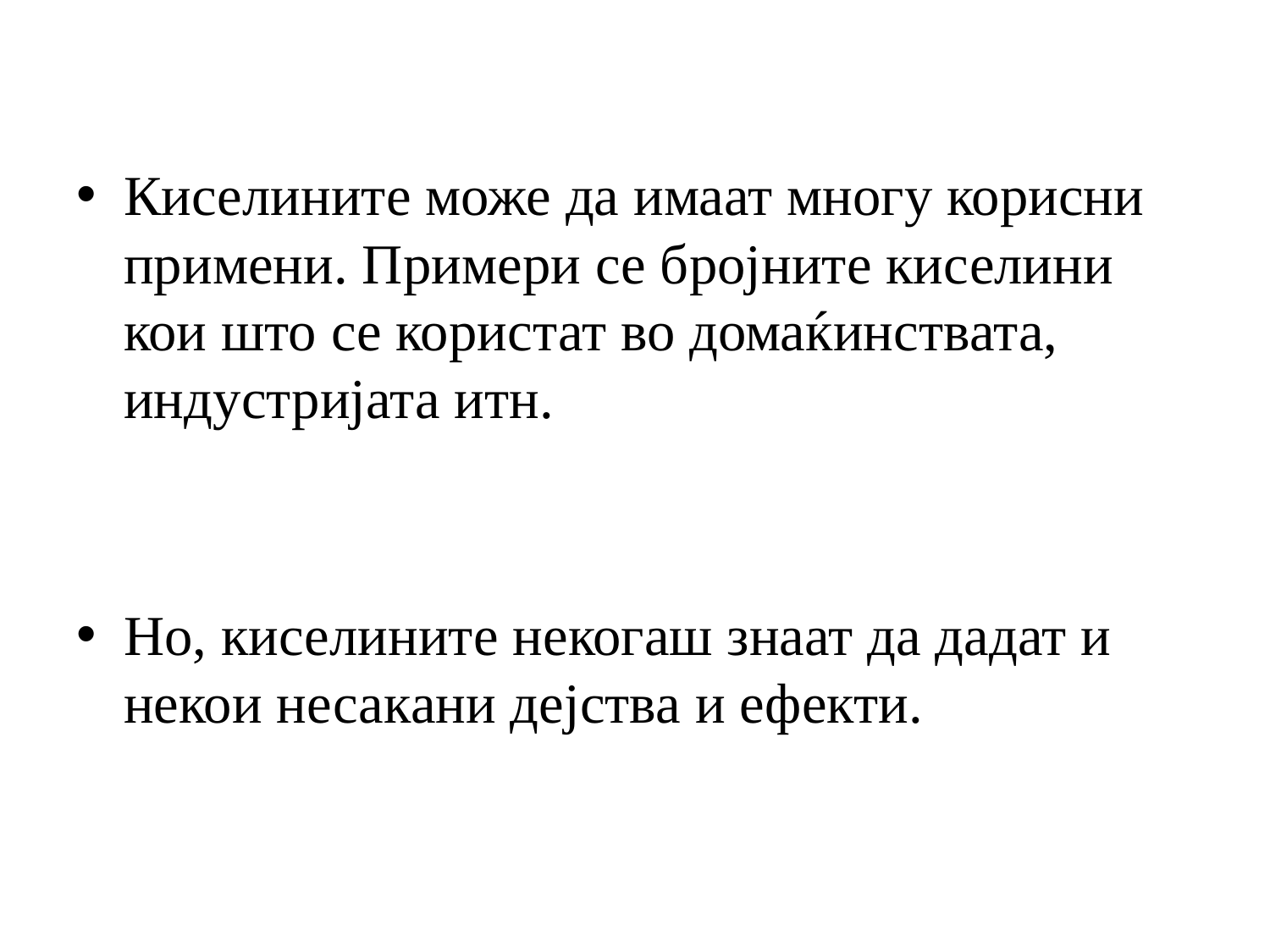

Киселините може да имаат многу корисни примени. Примери се бројните киселини кои што се користат во домаќинствата, индустријата итн.

Но, киселините некогаш знаат да дадат и некои несакани дејства и ефекти.